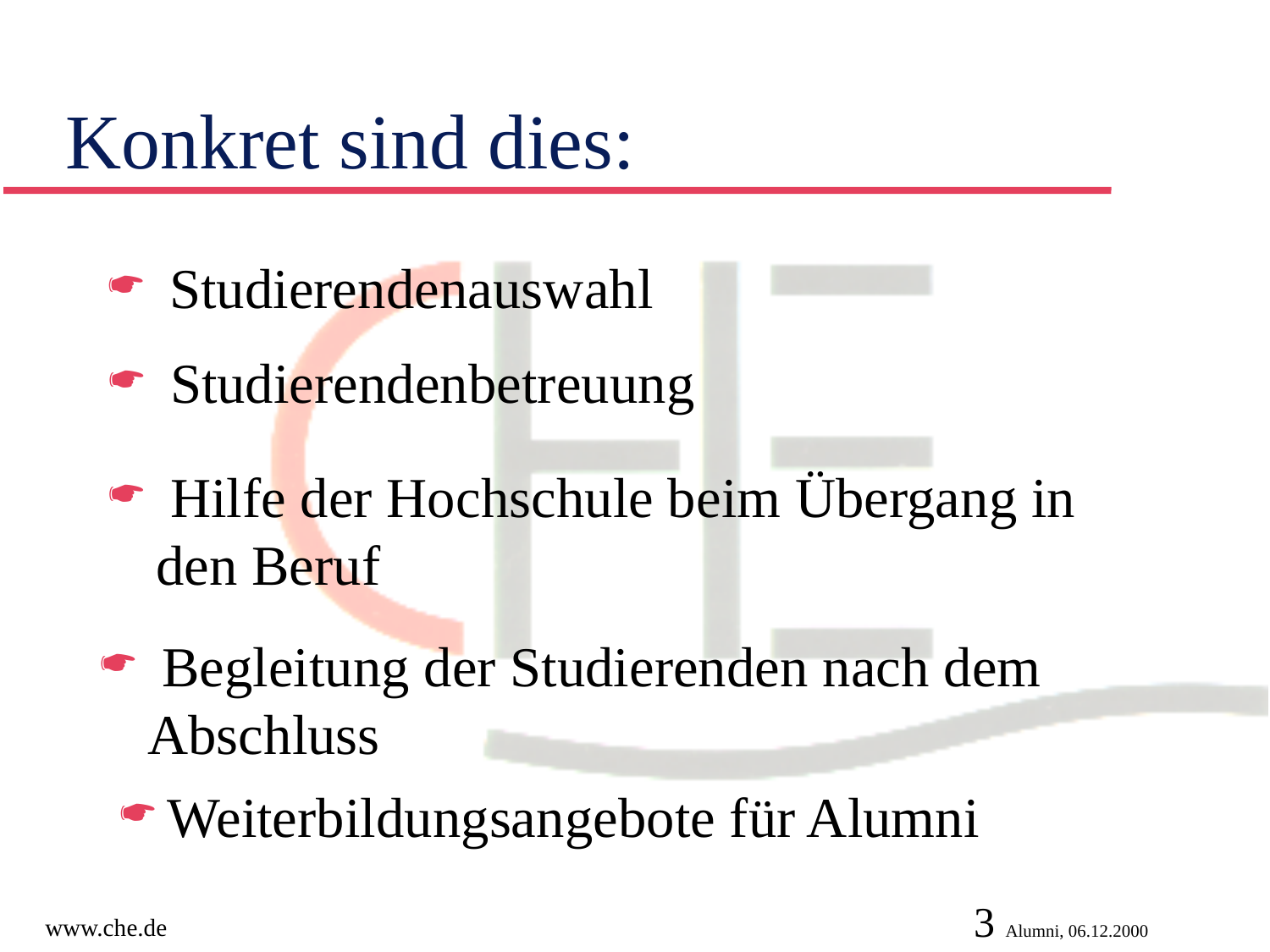

# Konkret sind dies:
 Studierendenauswahl
 Studierendenbetreuung
 Hilfe der Hochschule beim Übergang in den Beruf
 Begleitung der Studierenden nach dem Abschluss
Weiterbildungsangebote für Alumni